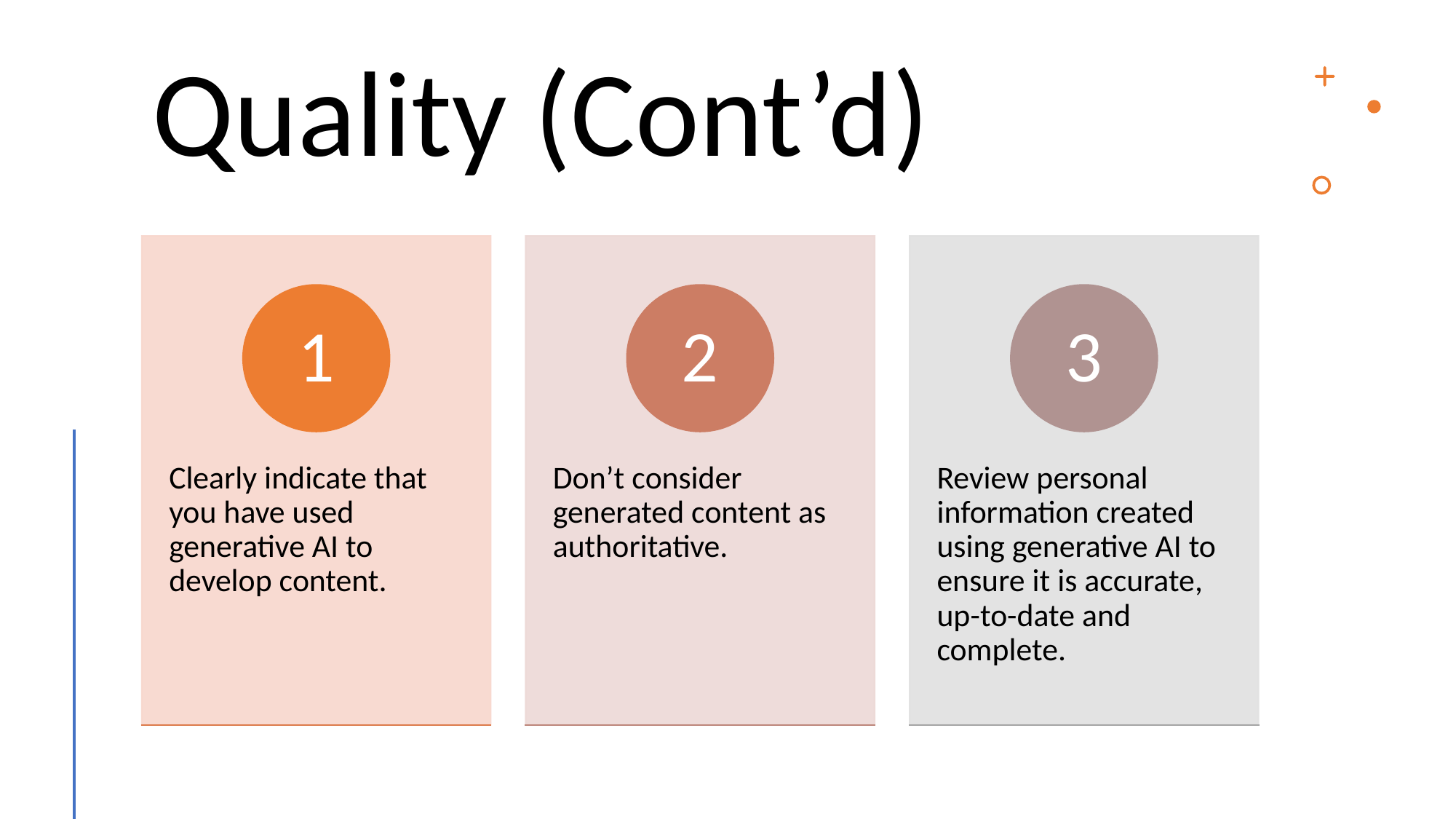

# Quality (Cont’d)

Clearly indicate that you have used generative AI to develop content.
1
Don’t consider generated content as authoritative.
2
Review personal information created using generative AI to ensure it is accurate, up-to-date and complete.
3